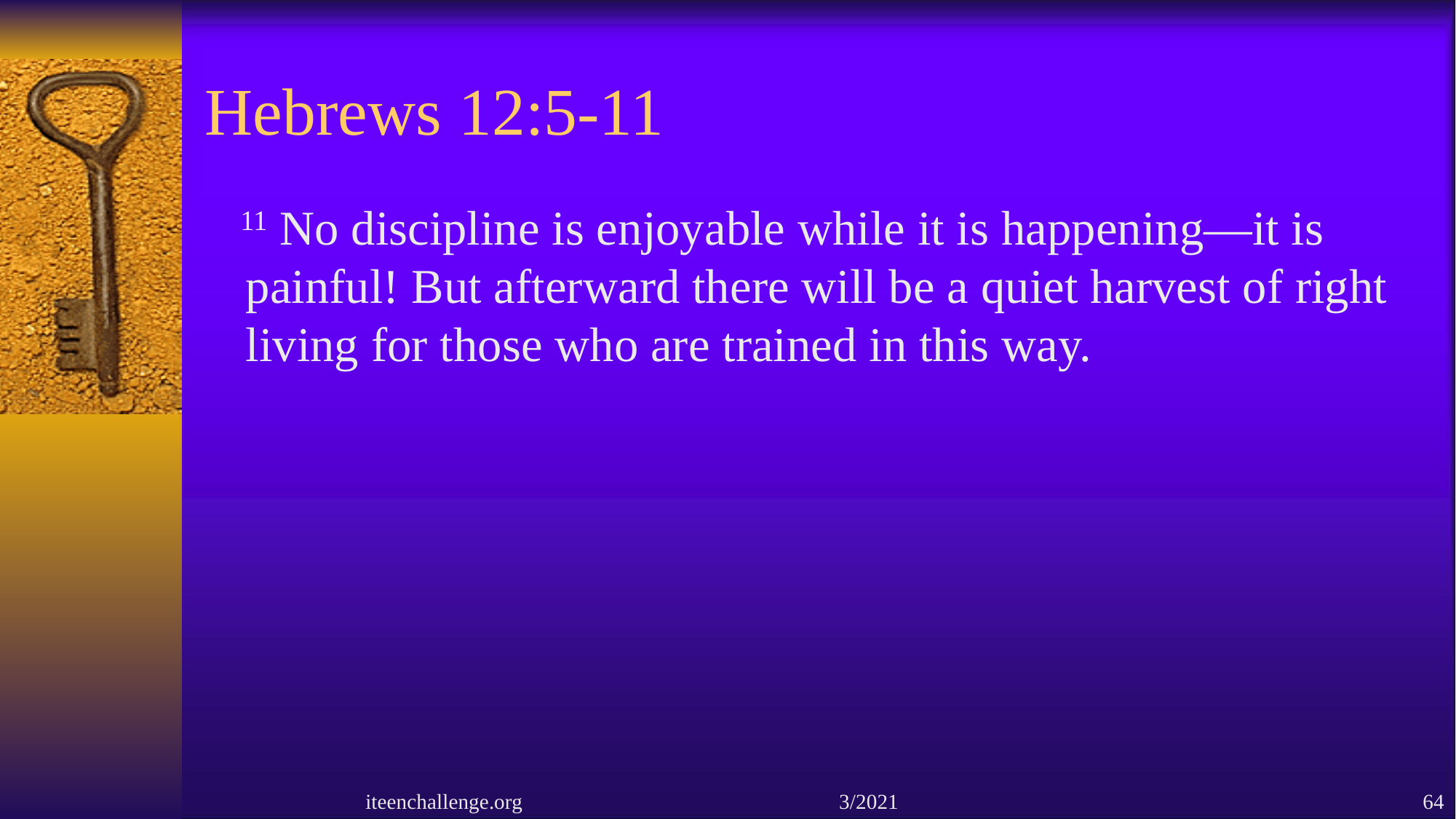

# Hebrews 12:5-11
     11 No discipline is enjoyable while it is happening—it is painful! But afterward there will be a quiet harvest of right living for those who are trained in this way.
iteenchallenge.org                                                            3/2021
64